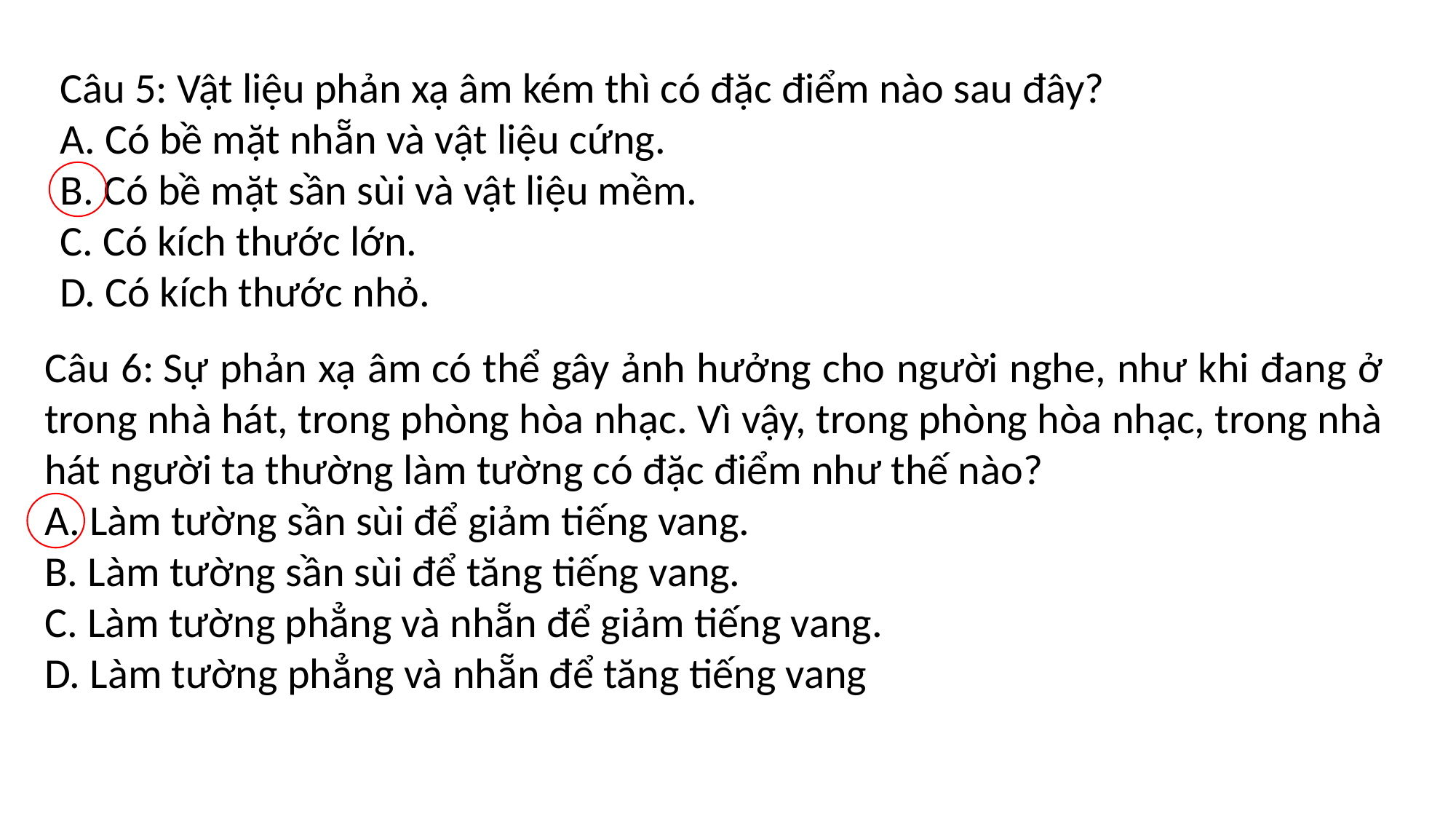

Câu 5: Vật liệu phản xạ âm kém thì có đặc điểm nào sau đây?
A. Có bề mặt nhẵn và vật liệu cứng.
B. Có bề mặt sần sùi và vật liệu mềm.
C. Có kích thước lớn.
D. Có kích thước nhỏ.

Câu 6: Sự phản xạ âm có thể gây ảnh hưởng cho người nghe, như khi đang ở trong nhà hát, trong phòng hòa nhạc. Vì vậy, trong phòng hòa nhạc, trong nhà hát người ta thường làm tường có đặc điểm như thế nào?
A. Làm tường sần sùi để giảm tiếng vang.
B. Làm tường sần sùi để tăng tiếng vang.
C. Làm tường phẳng và nhẵn để giảm tiếng vang.
D. Làm tường phẳng và nhẵn để tăng tiếng vang